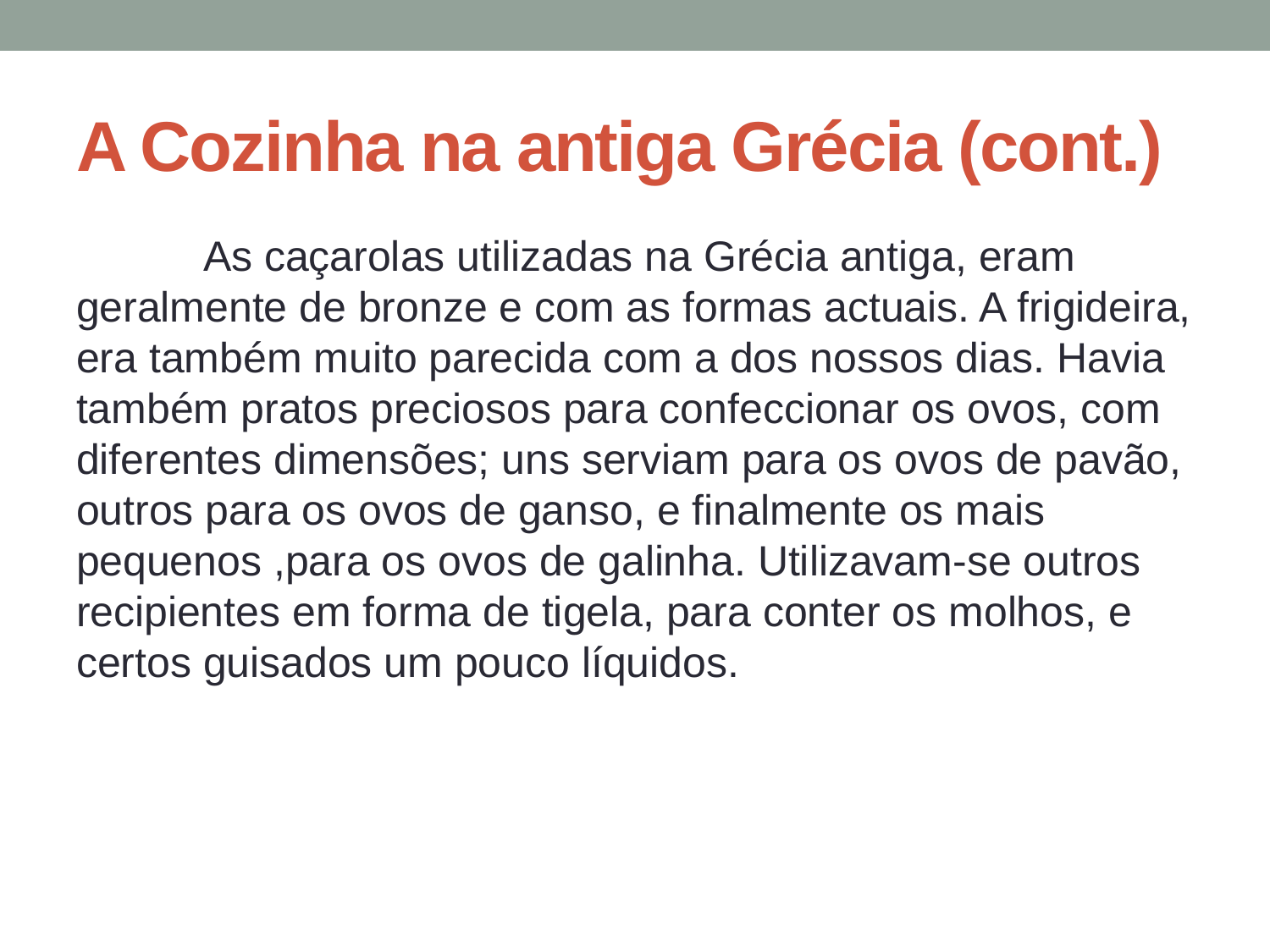

# A Cozinha na antiga Grécia (cont.)
	As caçarolas utilizadas na Grécia antiga, eram geralmente de bronze e com as formas actuais. A frigideira, era também muito parecida com a dos nossos dias. Havia também pratos preciosos para confeccionar os ovos, com diferentes dimensões; uns serviam para os ovos de pavão, outros para os ovos de ganso, e finalmente os mais pequenos ,para os ovos de galinha. Utilizavam-se outros recipientes em forma de tigela, para conter os molhos, e certos guisados um pouco líquidos.